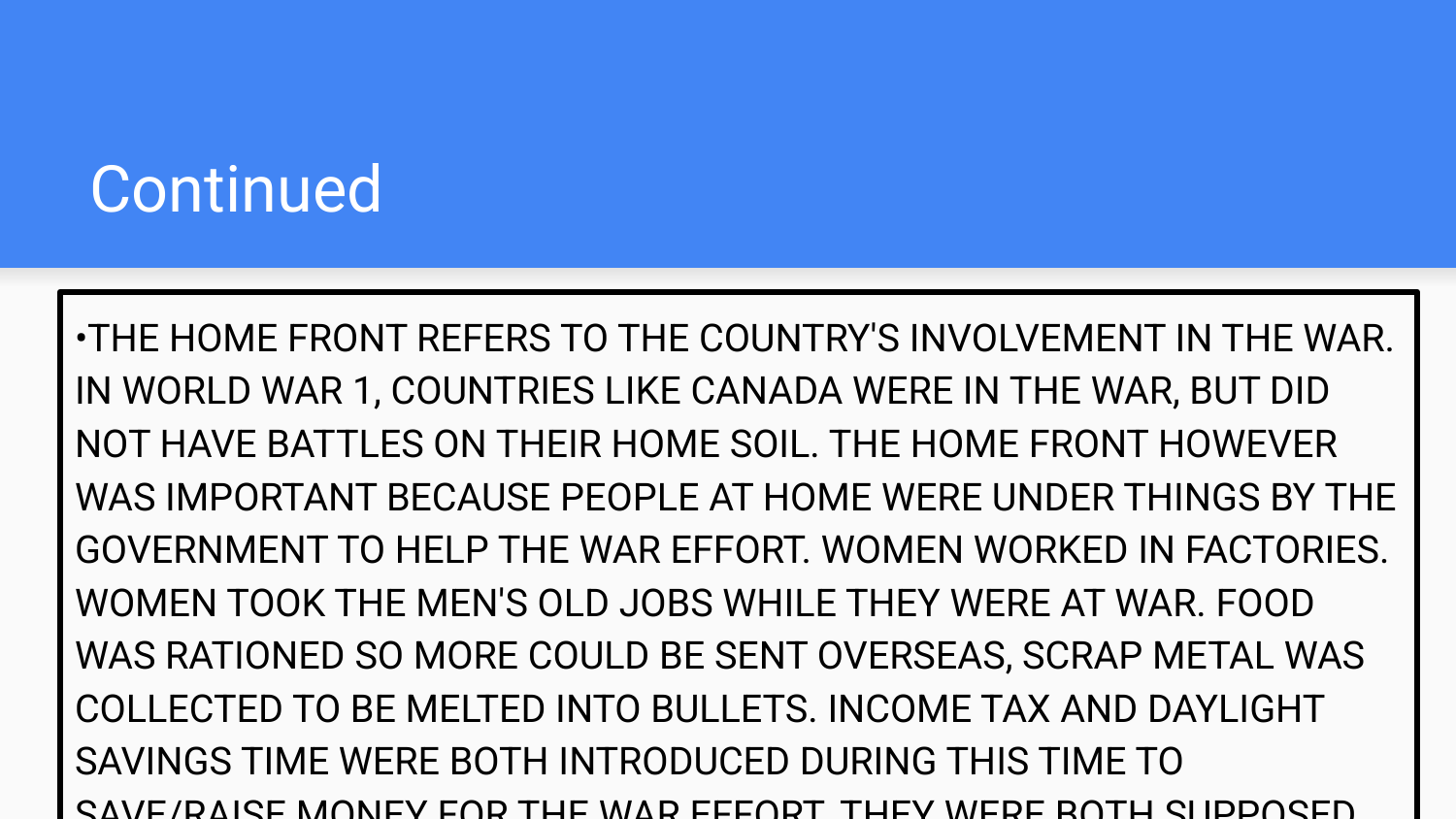

# Continued
•The home front refers to the country's involvement in the war. In World War 1, countries like Canada were in the war, but did not have battles on their home soil. The home front however was important because people at home were under things by the government to help the war effort. Women worked in factories. Women took the men's old jobs while they were at war. food was rationed so more could be sent overseas, scrap metal was collected to be melted into bullets. income tax and daylight savings time were both introduced during this time to save/raise money for the war effort. they were both supposed to be temporary but they still remain. women were given the vote (only so they could vote for conscription), conscription is introduced, etc.